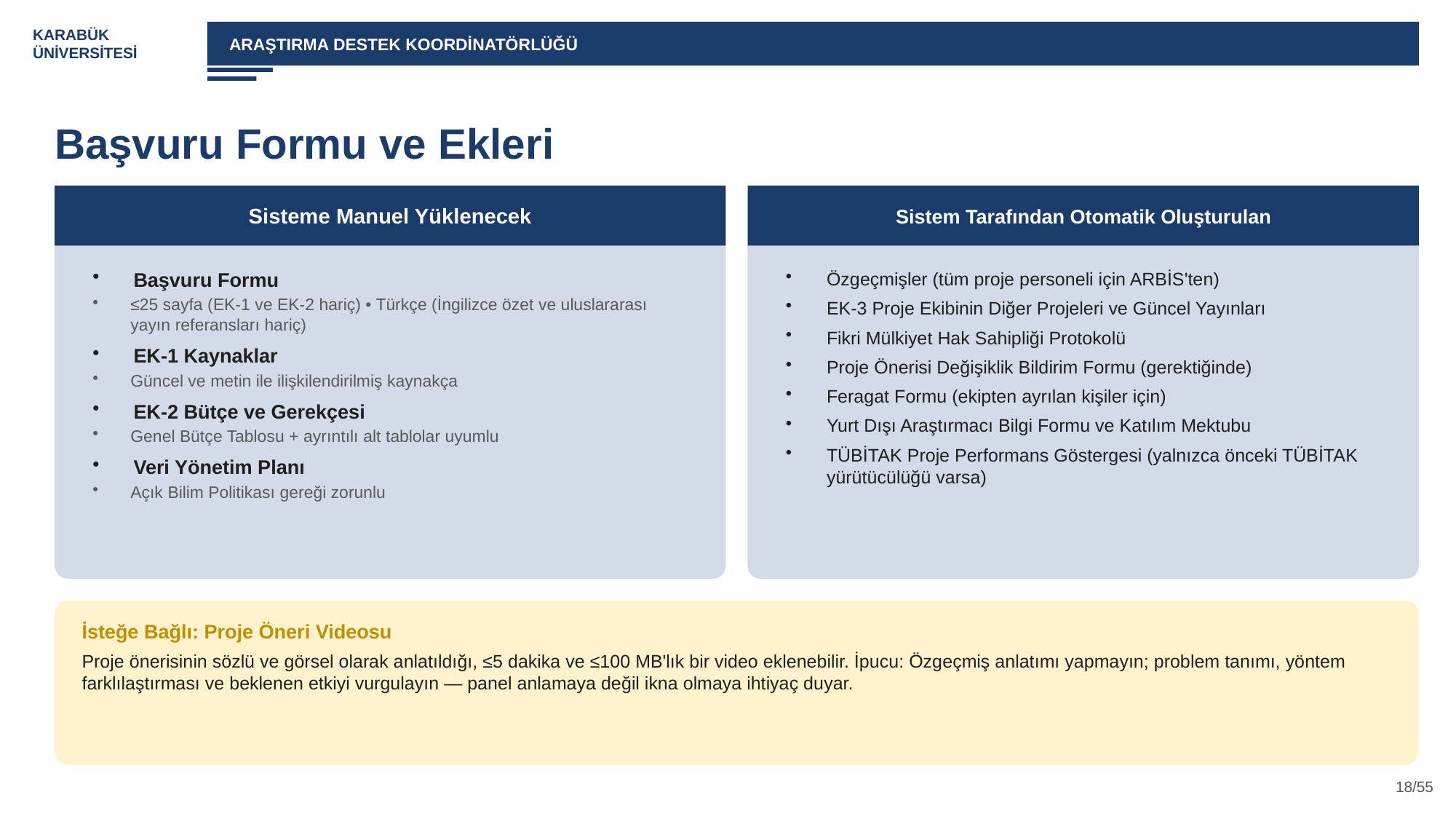

KARABÜK
ÜNİVERSİTESİ

ARAŞTIRMA DESTEK KOORDİNATÖRLÜĞÜ

Başvuru Formu ve Ekleri

Sisteme Manuel Yüklenecek

Sistem Tarafından Otomatik Oluşturulan
Başvuru Formu
≤25 sayfa (EK-1 ve EK-2 hariç) • Türkçe (İngilizce özet ve uluslararası yayın referansları hariç)
EK-1 Kaynaklar
Güncel ve metin ile ilişkilendirilmiş kaynakça
EK-2 Bütçe ve Gerekçesi
Genel Bütçe Tablosu + ayrıntılı alt tablolar uyumlu
Veri Yönetim Planı
Açık Bilim Politikası gereği zorunlu
Özgeçmişler (tüm proje personeli için ARBİS'ten)
EK-3 Proje Ekibinin Diğer Projeleri ve Güncel Yayınları
Fikri Mülkiyet Hak Sahipliği Protokolü
Proje Önerisi Değişiklik Bildirim Formu (gerektiğinde)
Feragat Formu (ekipten ayrılan kişiler için)
Yurt Dışı Araştırmacı Bilgi Formu ve Katılım Mektubu
TÜBİTAK Proje Performans Göstergesi (yalnızca önceki TÜBİTAK yürütücülüğü varsa)

İsteğe Bağlı: Proje Öneri Videosu
Proje önerisinin sözlü ve görsel olarak anlatıldığı, ≤5 dakika ve ≤100 MB'lık bir video eklenebilir. İpucu: Özgeçmiş anlatımı yapmayın; problem tanımı, yöntem farklılaştırması ve beklenen etkiyi vurgulayın — panel anlamaya değil ikna olmaya ihtiyaç duyar.
18/55